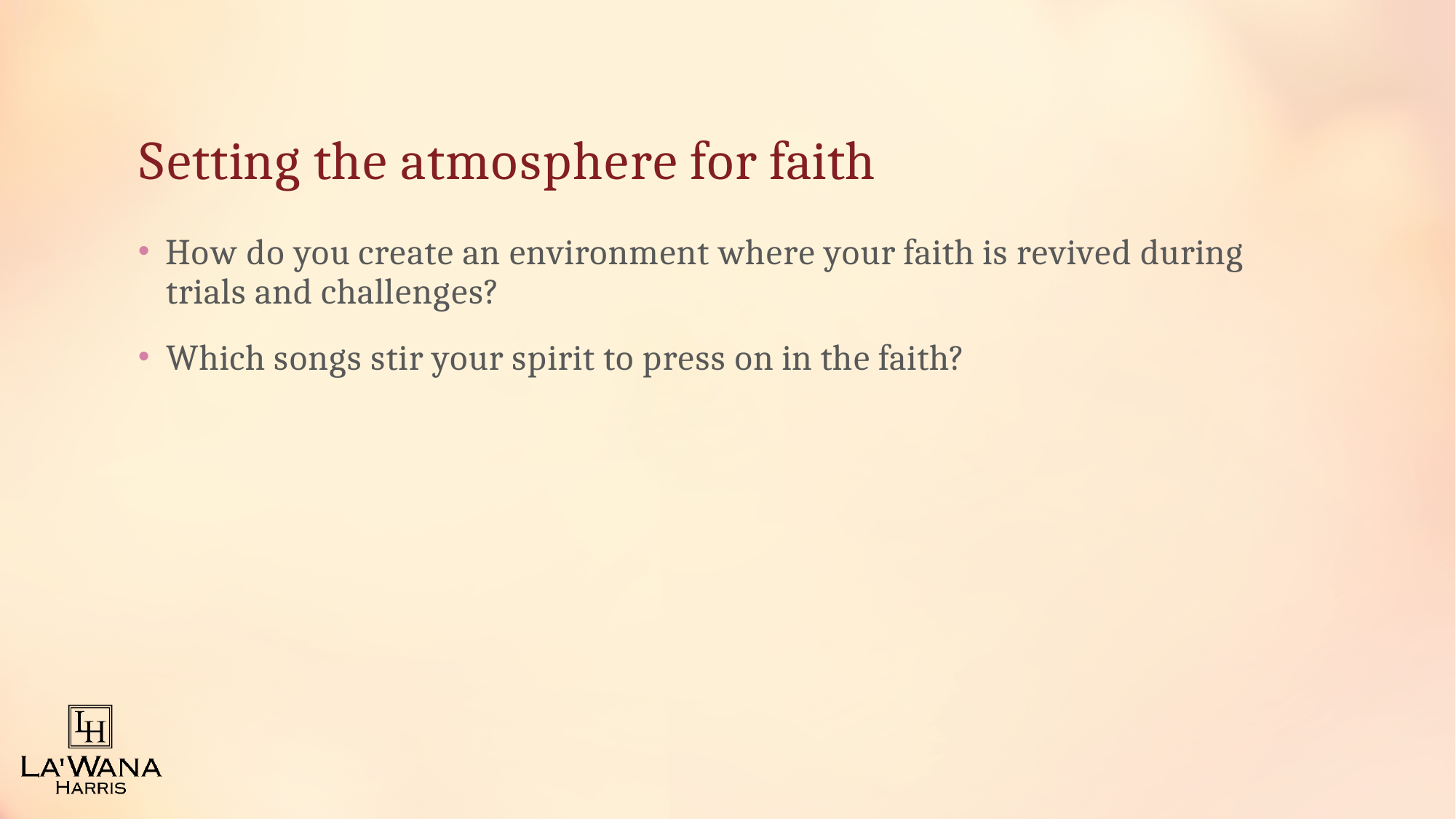

# Setting the atmosphere for faith
How do you create an environment where your faith is revived during trials and challenges?
Which songs stir your spirit to press on in the faith?